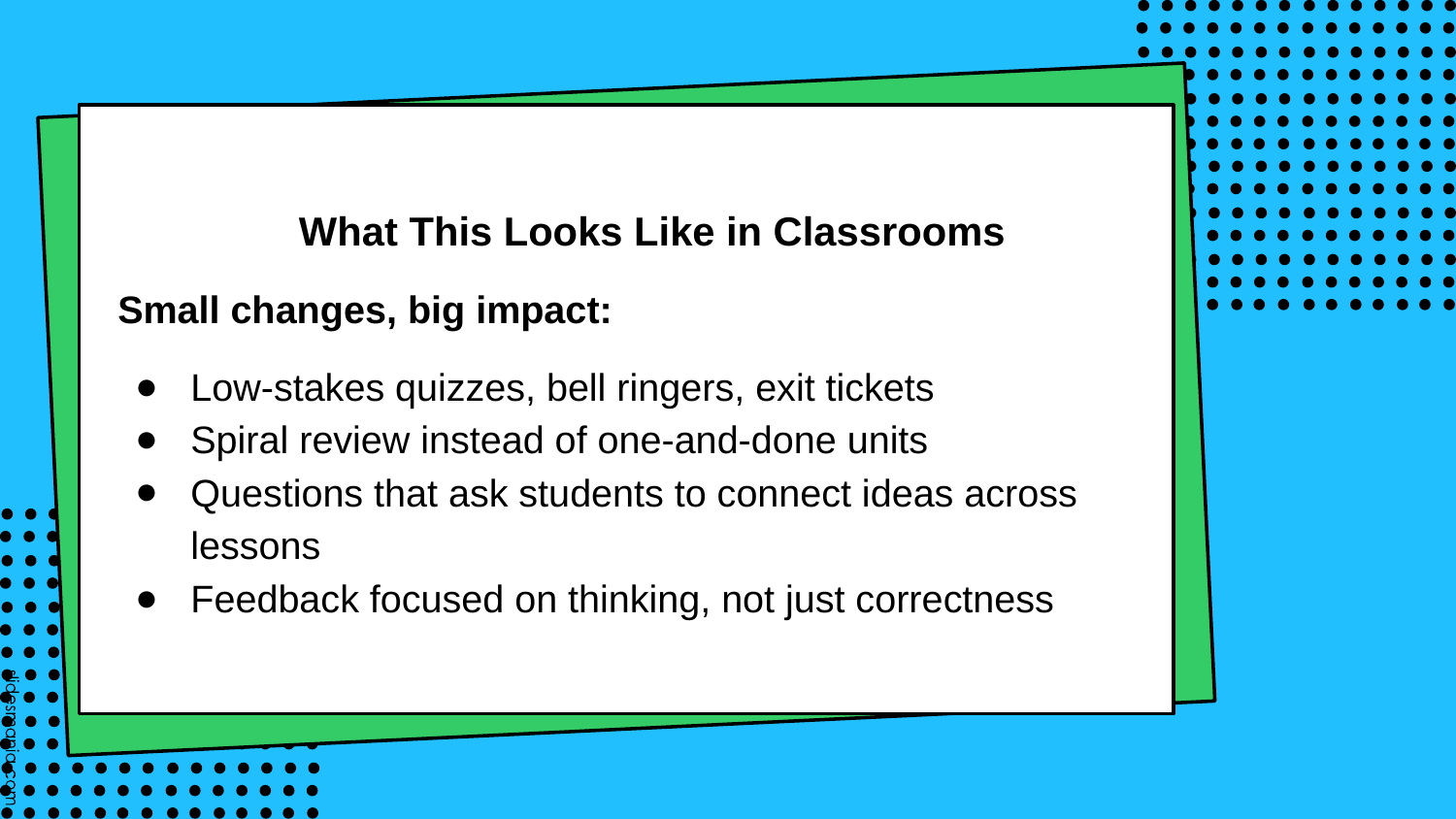

What This Looks Like in Classrooms
Small changes, big impact:
Low-stakes quizzes, bell ringers, exit tickets
Spiral review instead of one-and-done units
Questions that ask students to connect ideas across lessons
Feedback focused on thinking, not just correctness